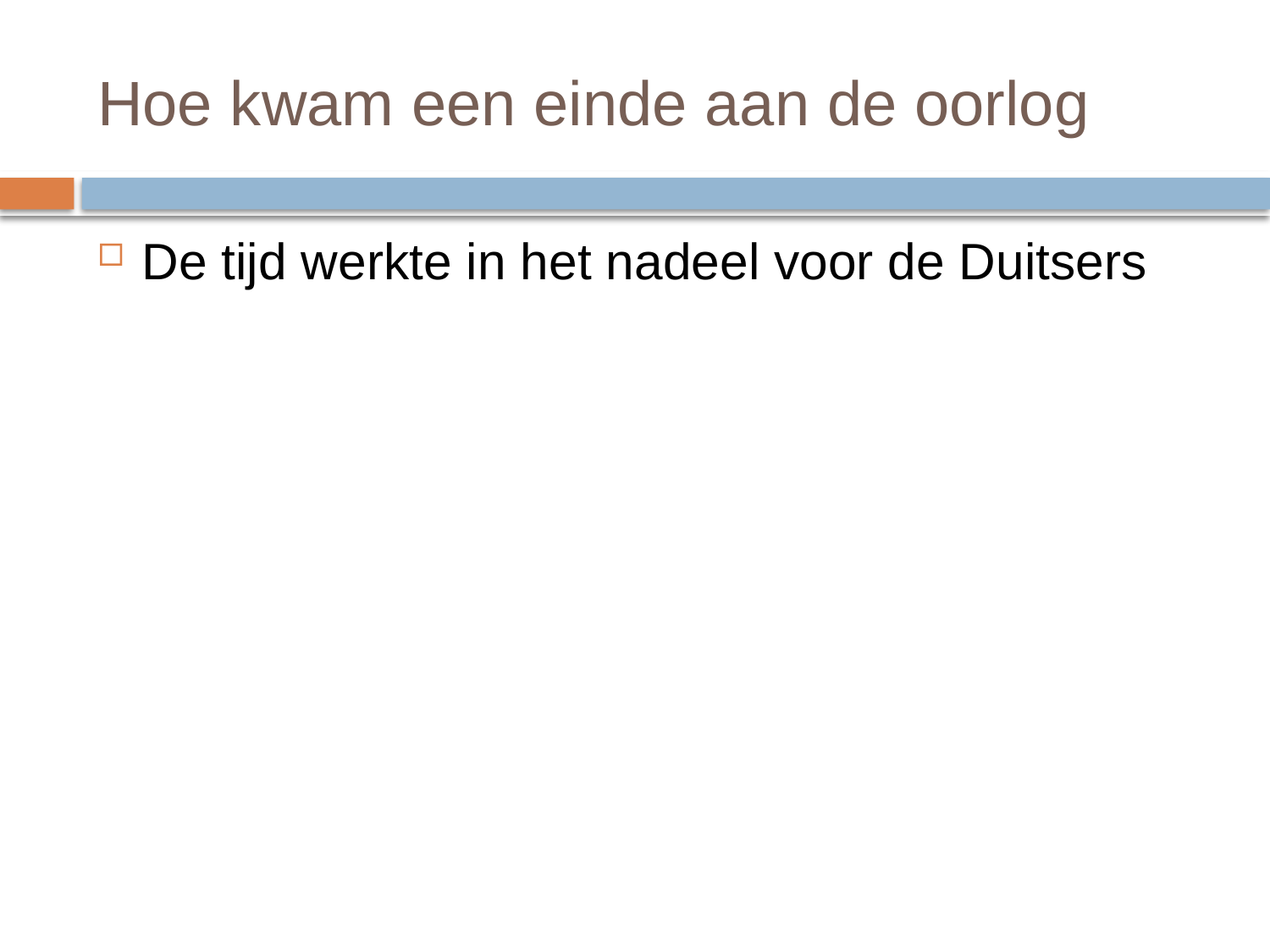

# Hoe kwam een einde aan de oorlog
De tijd werkte in het nadeel voor de Duitsers